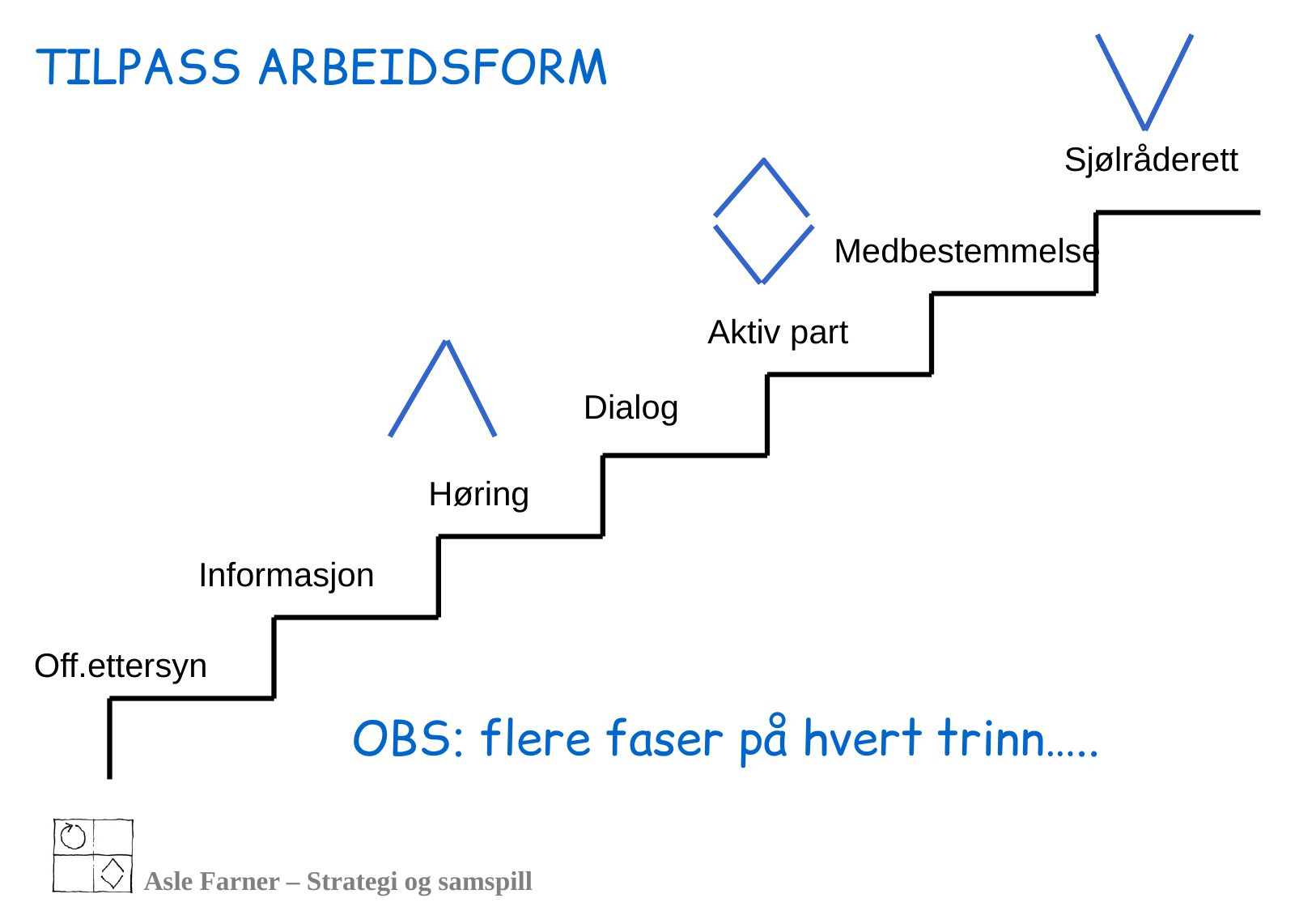

TILPASS ARBEIDSFORM

Sjølråderett

Medbestemmelse

Aktiv part

Dialog

Høring

Informasjon

Off.ettersyn

OBS: flere faser på hvert trinn…..
Asle Farner – Strategi og samspill